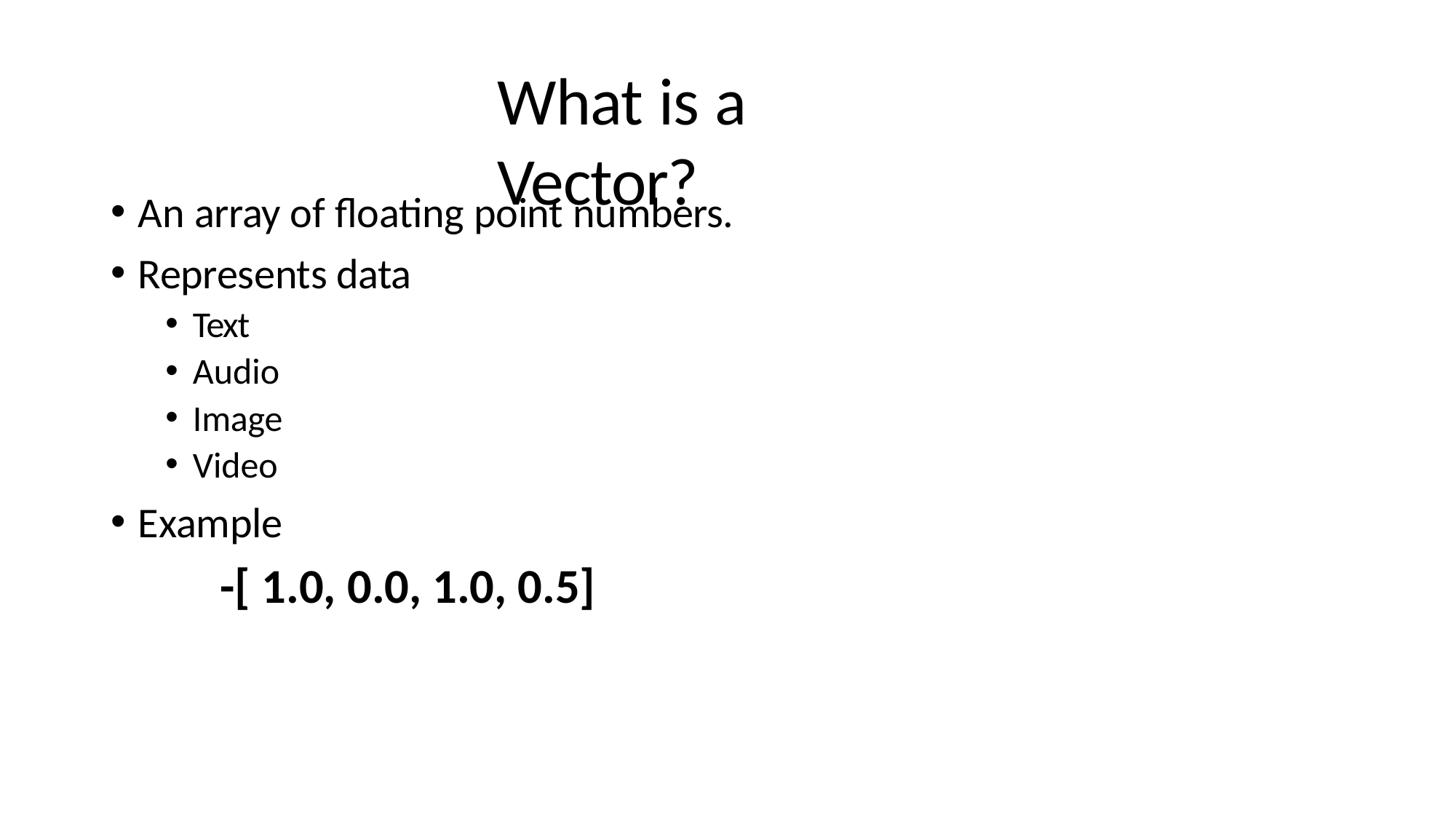

# What is a Vector?
An array of floating point numbers.
Represents data
Text
Audio
Image
Video
Example
-[ 1.0, 0.0, 1.0, 0.5]